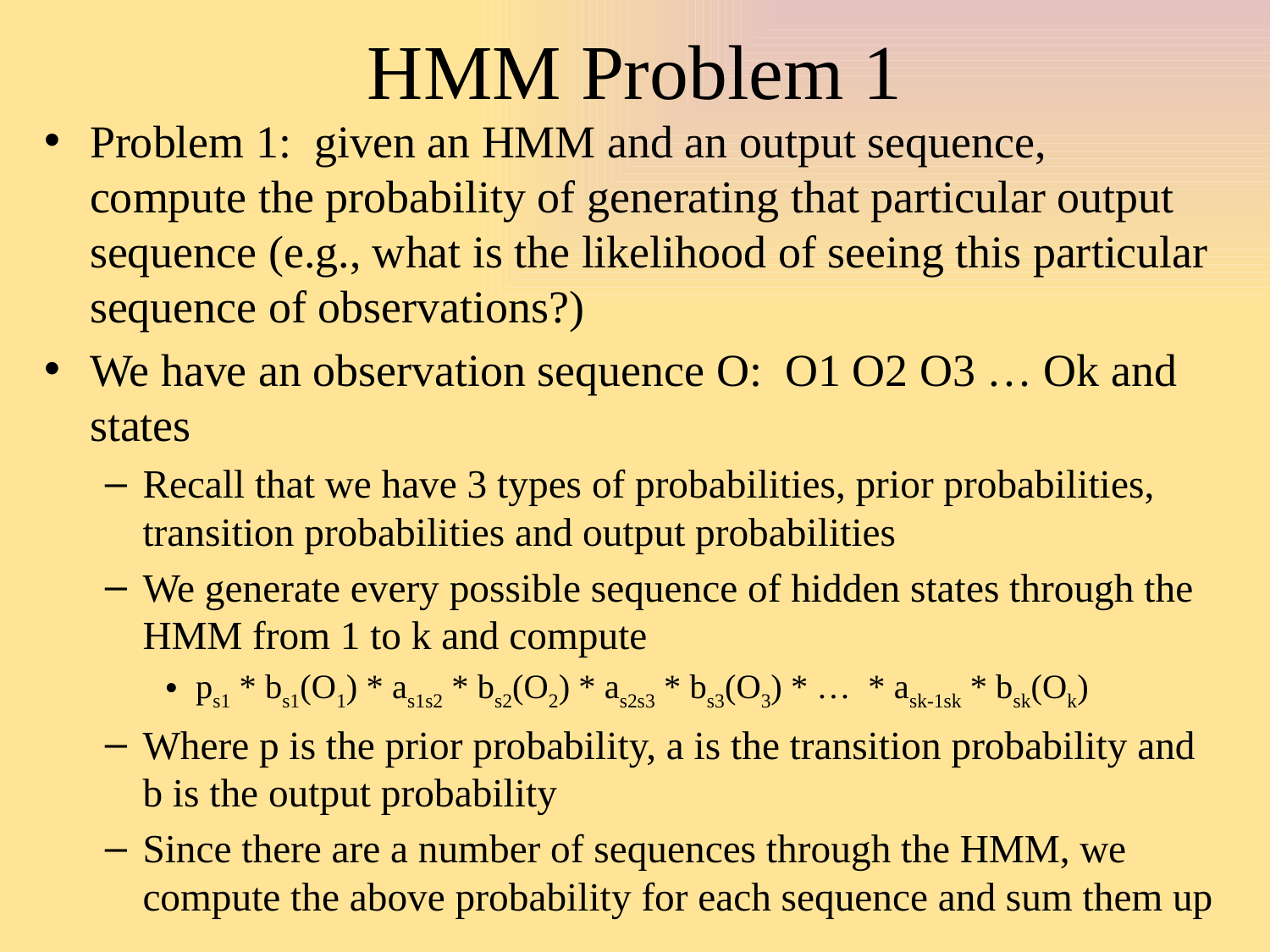

# HMM Problem 1
Problem 1:  given an HMM and an output sequence, compute the probability of generating that particular output sequence (e.g., what is the likelihood of seeing this particular sequence of observations?)
We have an observation sequence O:  O1 O2 O3 … Ok and states
Recall that we have 3 types of probabilities, prior probabilities, transition probabilities and output probabilities
We generate every possible sequence of hidden states through the HMM from 1 to k and compute
ps1 * bs1(O1) * as1s2 * bs2(O2) * as2s3 * bs3(O3) * …  * ask-1sk * bsk(Ok)
Where p is the prior probability, a is the transition probability and b is the output probability
Since there are a number of sequences through the HMM, we compute the above probability for each sequence and sum them up